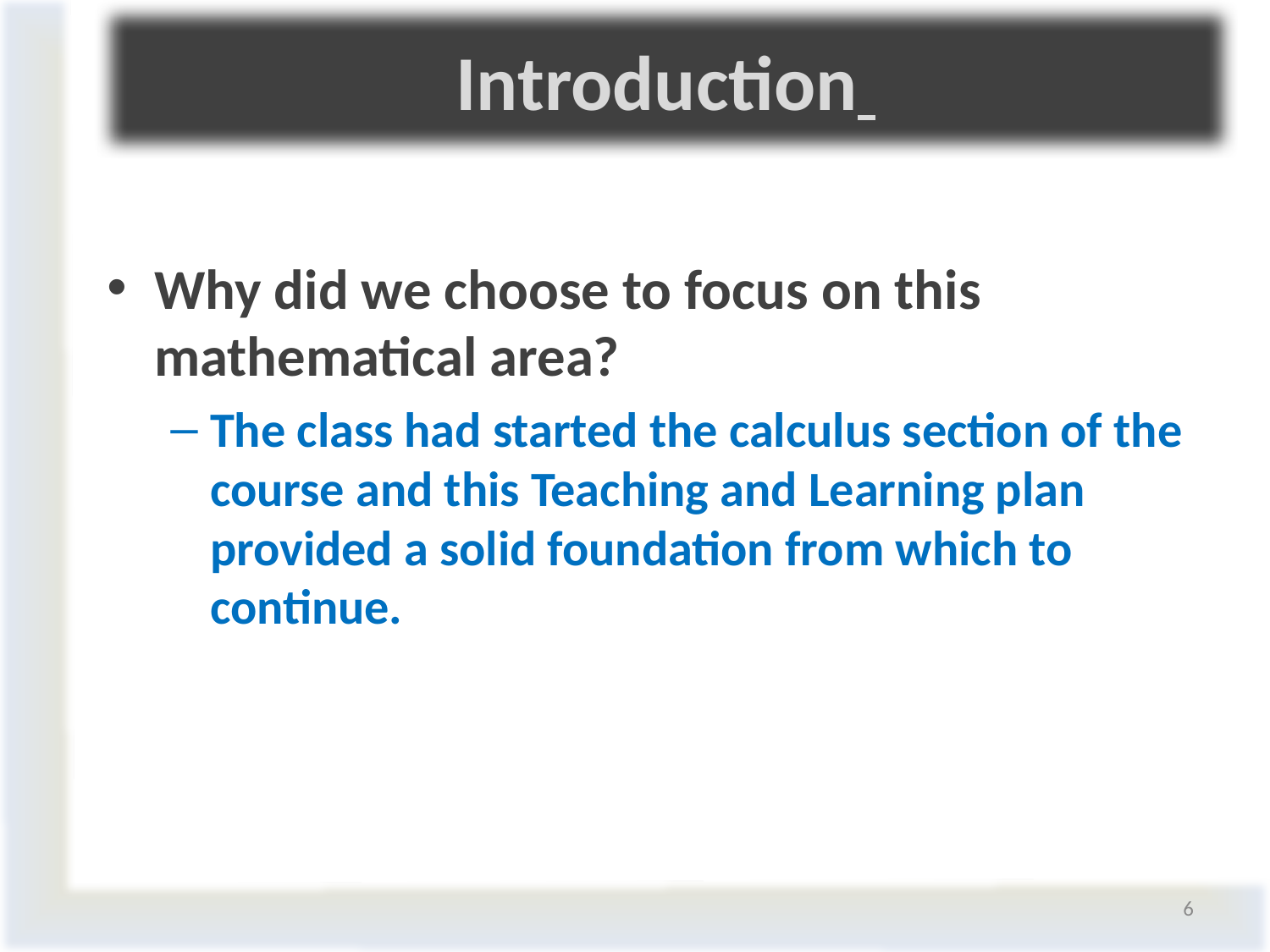

Introduction
Why did we choose to focus on this mathematical area?
The class had started the calculus section of the course and this Teaching and Learning plan provided a solid foundation from which to continue.
6